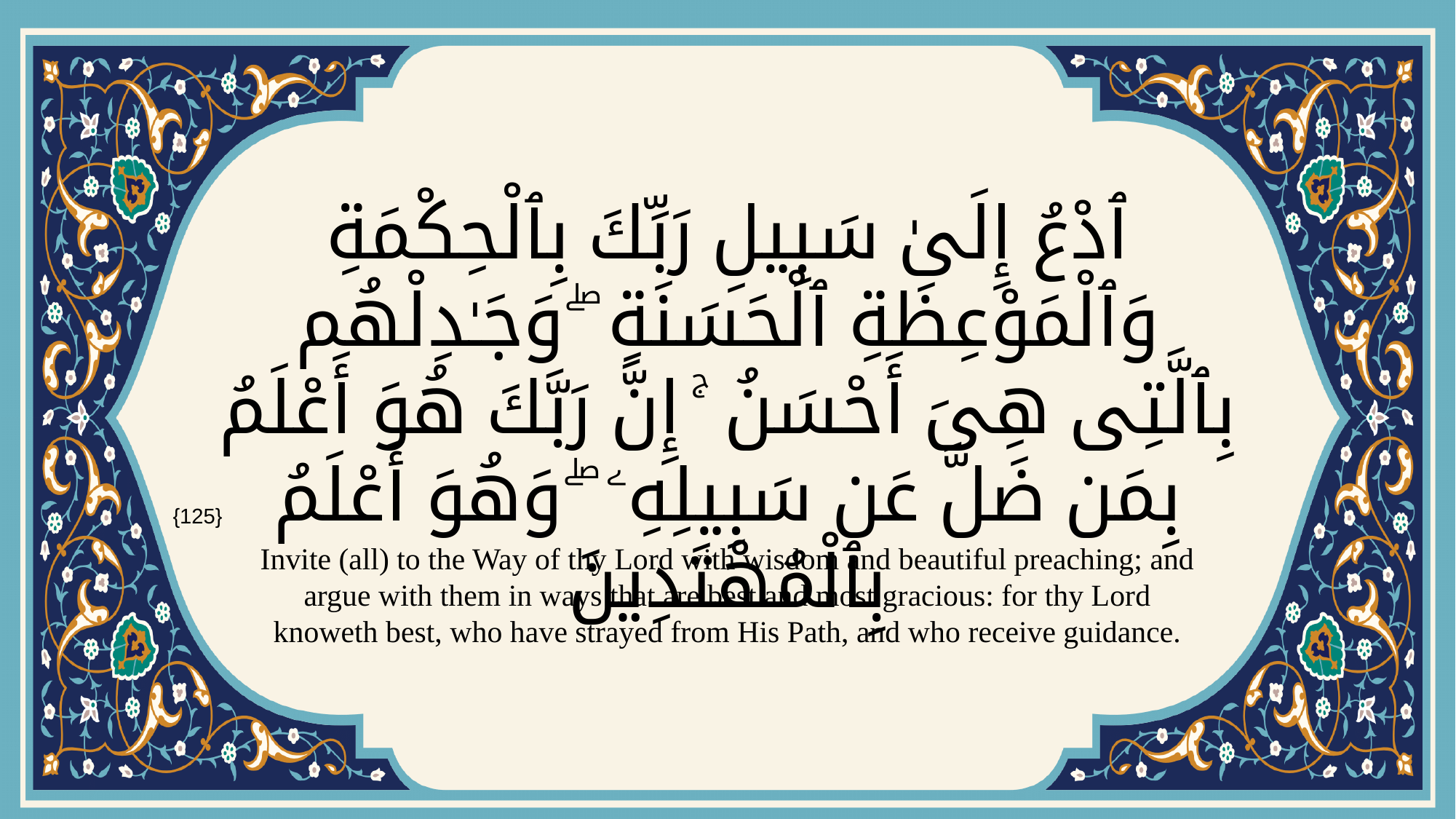

# ٱدْعُ إِلَىٰ سَبِيلِ رَبِّكَ بِٱلْحِكْمَةِ وَٱلْمَوْعِظَةِ ٱلْحَسَنَةِ ۖ وَجَـٰدِلْهُم بِٱلَّتِى هِىَ أَحْسَنُ ۚ إِنَّ رَبَّكَ هُوَ أَعْلَمُ بِمَن ضَلَّ عَن سَبِيلِهِۦ ۖ وَهُوَ أَعْلَمُ بِٱلْمُهْتَدِينَ
{125}
Invite (all) to the Way of thy Lord with wisdom and beautiful preaching; and argue with them in ways that are best and most gracious: for thy Lord knoweth best, who have strayed from His Path, and who receive guidance.